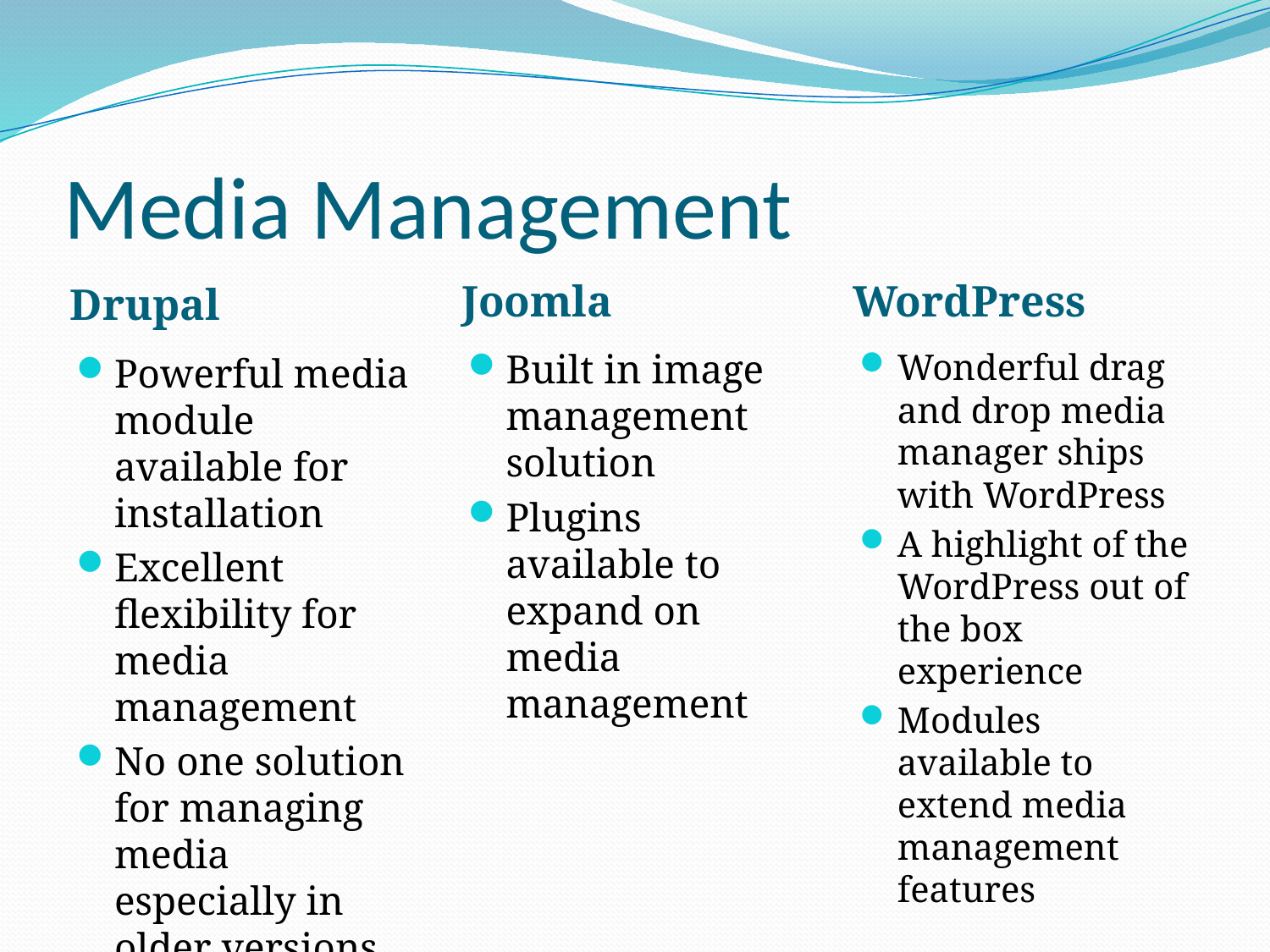

# Media Management
Joomla
WordPress
Drupal
Built in image management solution
Plugins available to expand on media management
Wonderful drag and drop media manager ships with WordPress
A highlight of the WordPress out of the box experience
Modules available to extend media management features
Powerful media module available for installation
Excellent flexibility for media management
No one solution for managing media especially in older versions